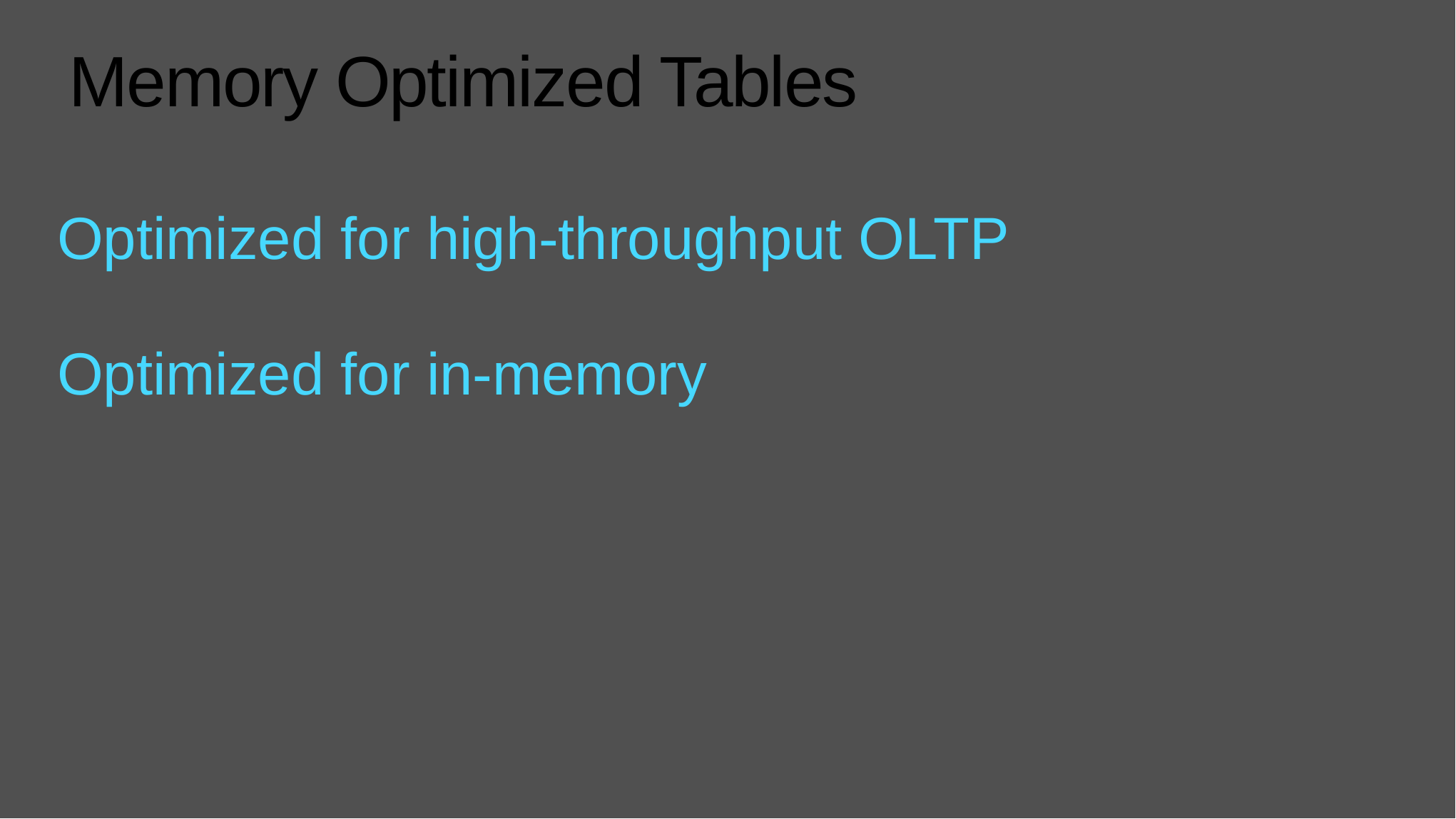

# Memory Optimized Tables
Optimized for high-throughput OLTP

Optimized for in-memory